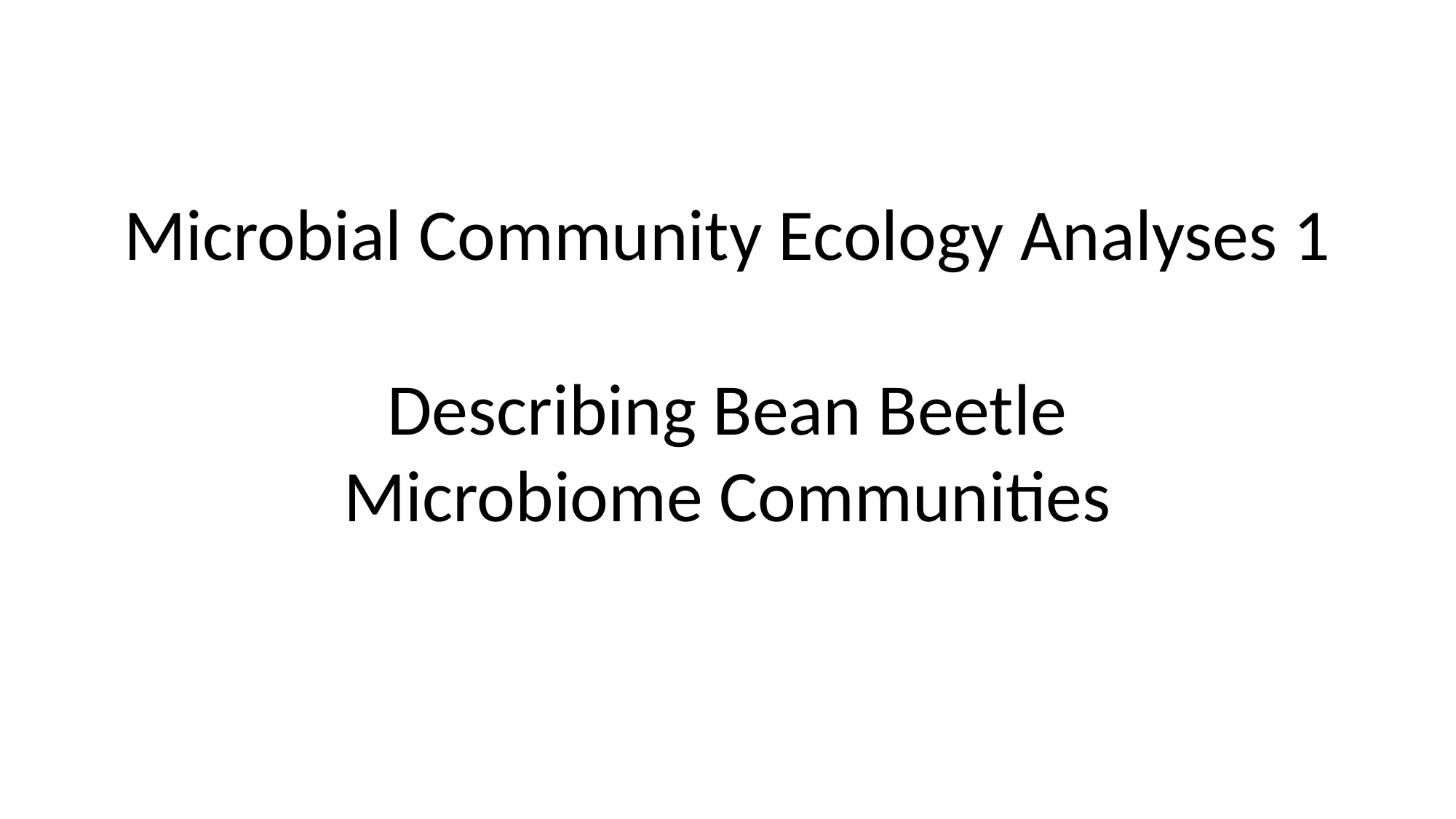

Microbial Community Ecology Analyses 1

Describing Bean Beetle
Microbiome Communities